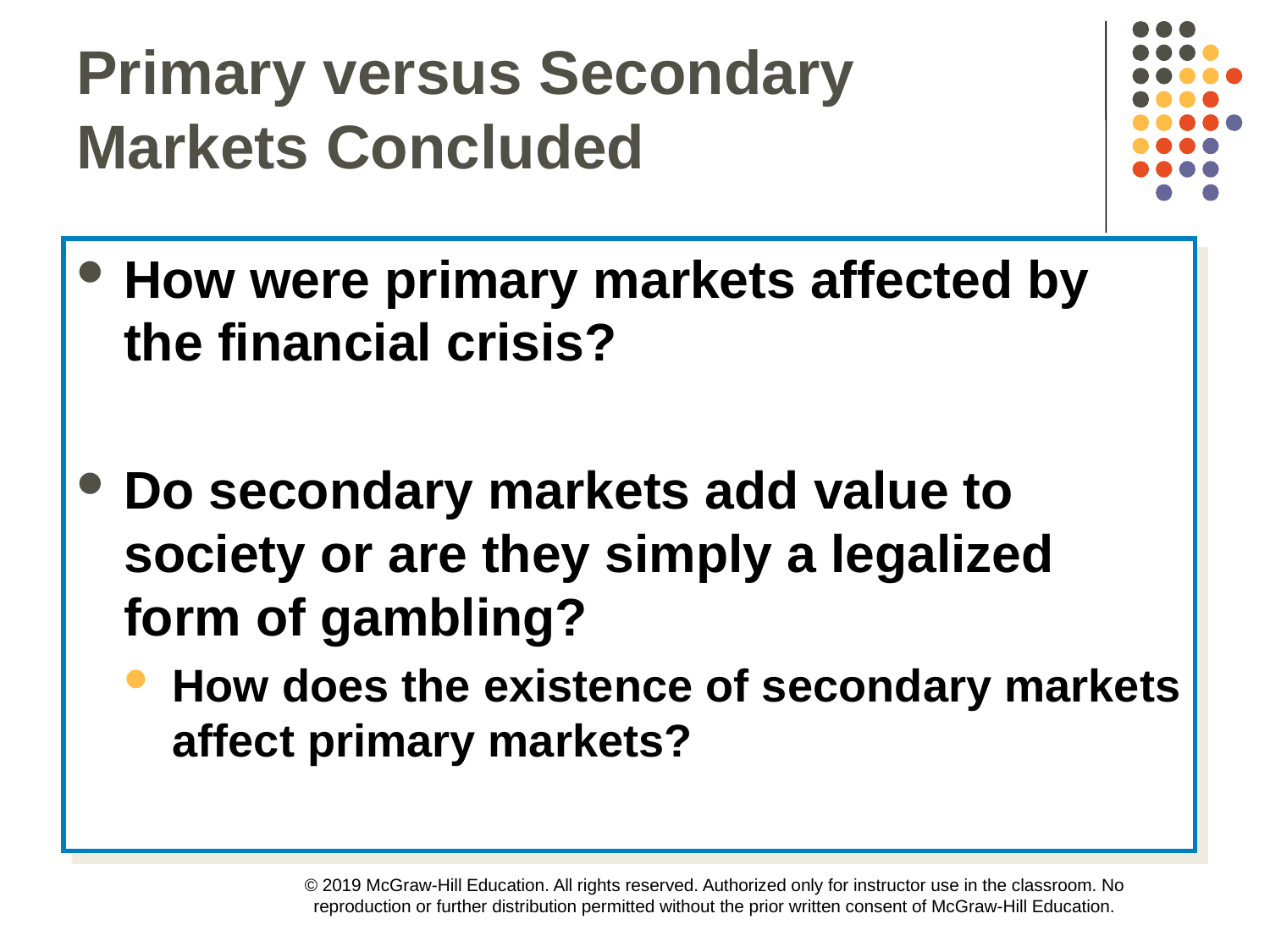

Primary versus Secondary Markets Concluded
How were primary markets affected by the financial crisis?

Do secondary markets add value to society or are they simply a legalized form of gambling?
How does the existence of secondary markets affect primary markets?
© 2019 McGraw-Hill Education. All rights reserved. Authorized only for instructor use in the classroom. No reproduction or further distribution permitted without the prior written consent of McGraw-Hill Education.